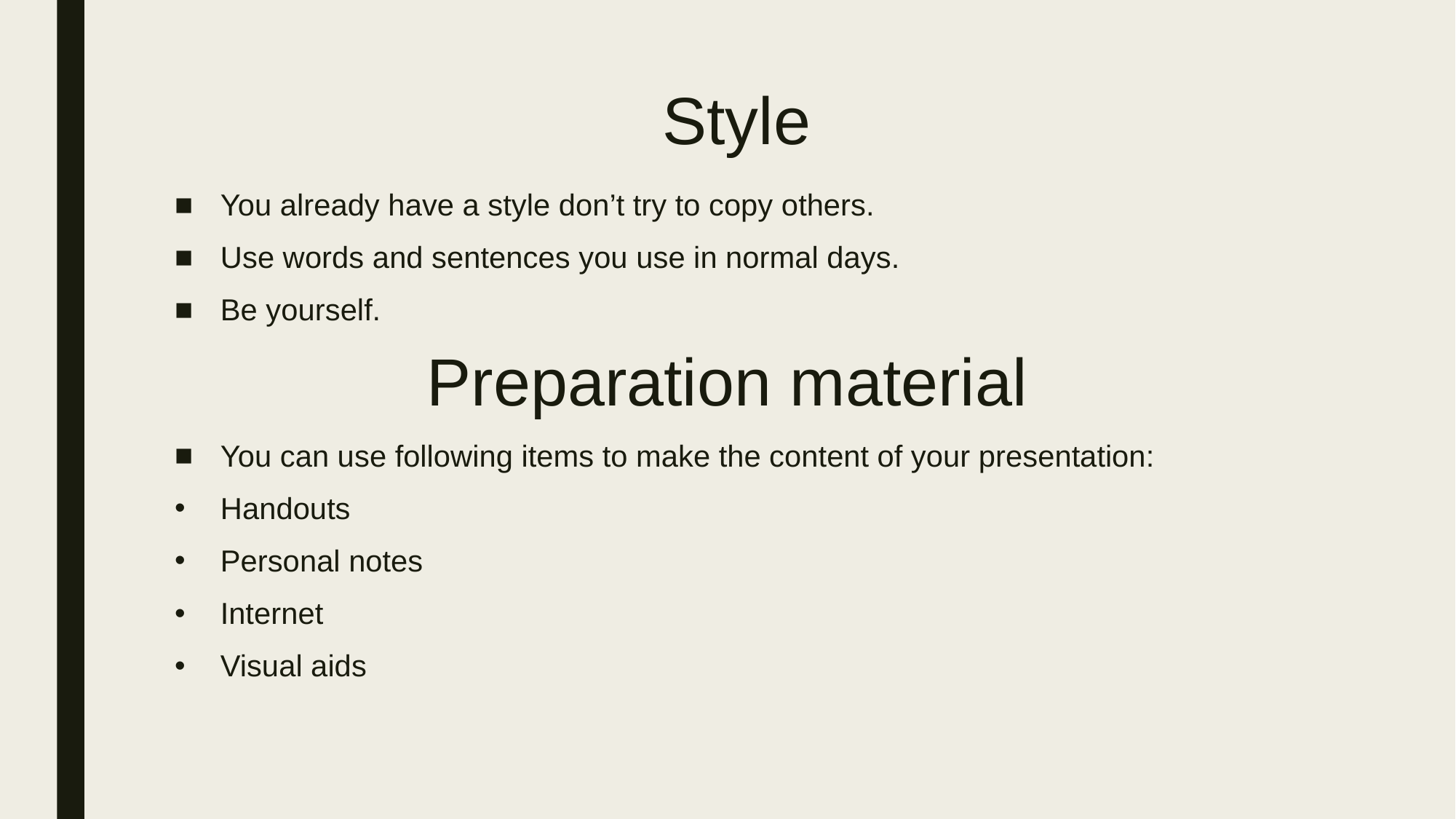

# Style
You already have a style don’t try to copy others.
Use words and sentences you use in normal days.
Be yourself.
Preparation material
You can use following items to make the content of your presentation:
Handouts
Personal notes
Internet
Visual aids